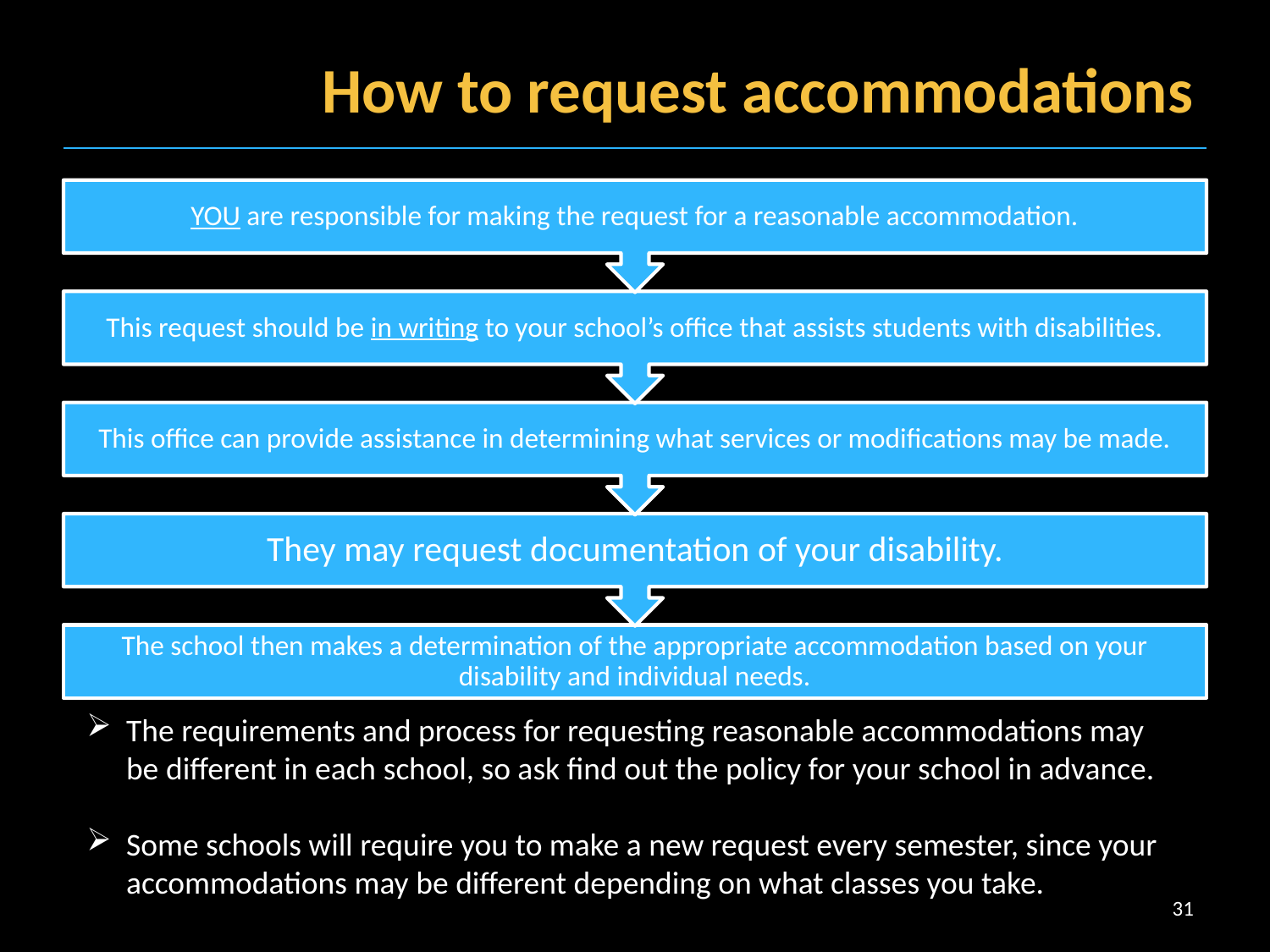

# How to request accommodations
The school then makes a determination of the appropriate accommodation based on your disability and individual needs.
They may request documentation of your disability.
This office can provide assistance in determining what services or modifications may be made.
This request should be in writing to your school’s office that assists students with disabilities.
YOU are responsible for making the request for a reasonable accommodation.
The requirements and process for requesting reasonable accommodations may be different in each school, so ask find out the policy for your school in advance.

Some schools will require you to make a new request every semester, since your accommodations may be different depending on what classes you take.
31